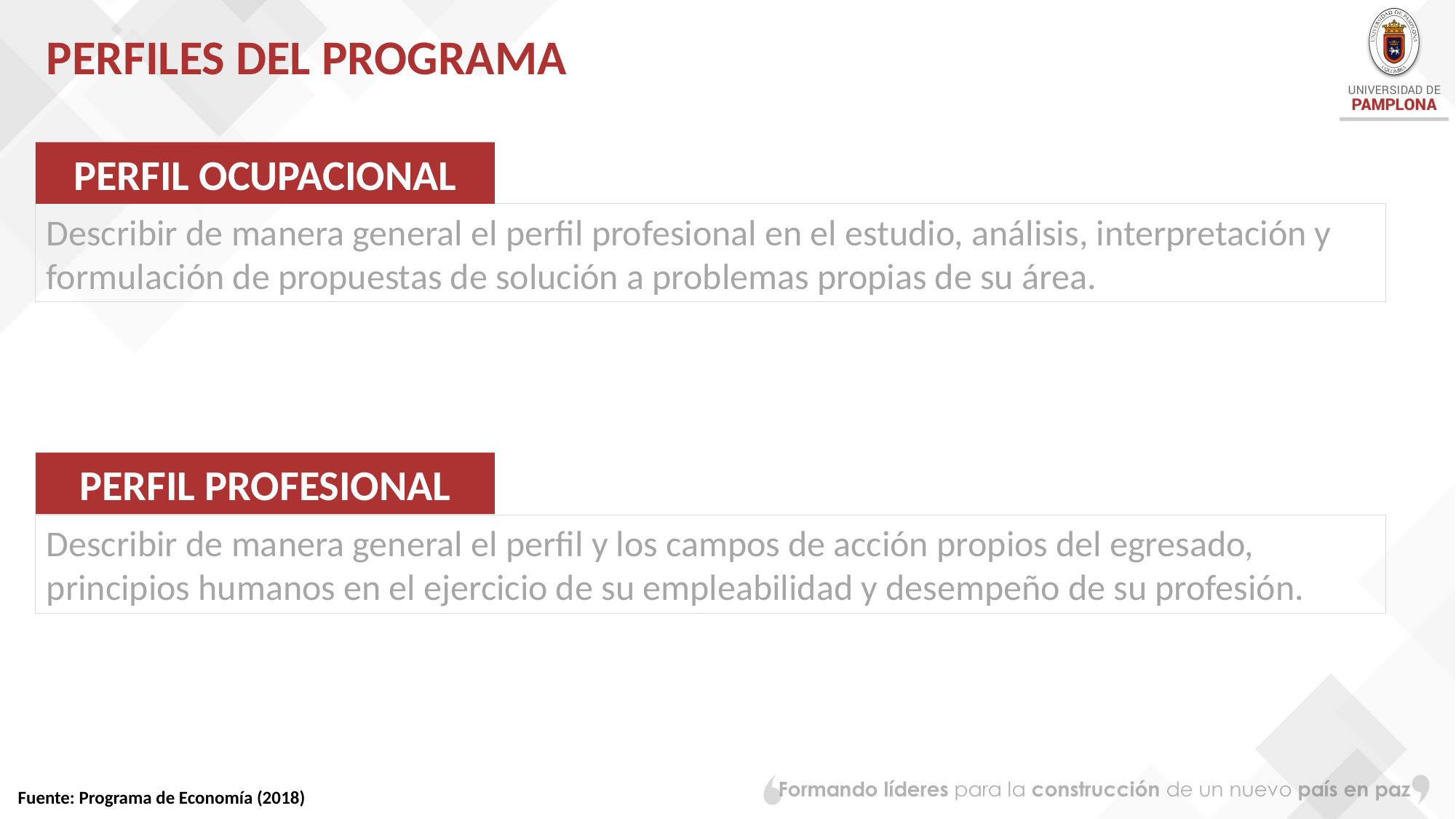

PERFILES DEL PROGRAMA
PERFIL OCUPACIONAL
Describir de manera general el perfil profesional en el estudio, análisis, interpretación y formulación de propuestas de solución a problemas propias de su área.
PERFIL PROFESIONAL
Describir de manera general el perfil y los campos de acción propios del egresado, principios humanos en el ejercicio de su empleabilidad y desempeño de su profesión.
Fuente: Programa de Economía (2018)